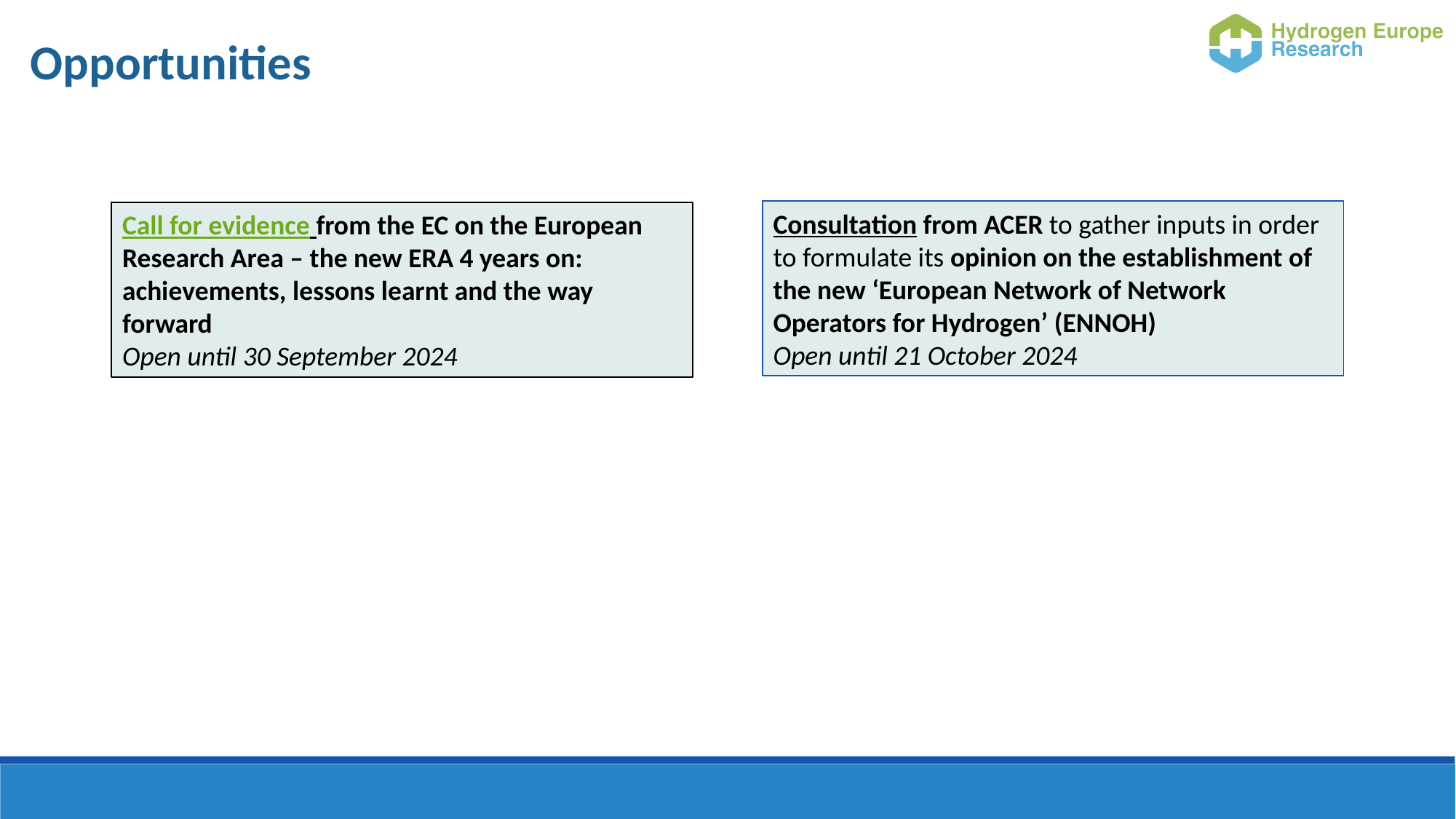

Opportunities
Consultation from ACER to gather inputs in order to formulate its opinion on the establishment of the new ‘European Network of Network Operators for Hydrogen’ (ENNOH)
Open until 21 October 2024
Call for evidence from the EC on the European Research Area – the new ERA 4 years on: achievements, lessons learnt and the way forward
Open until 30 September 2024